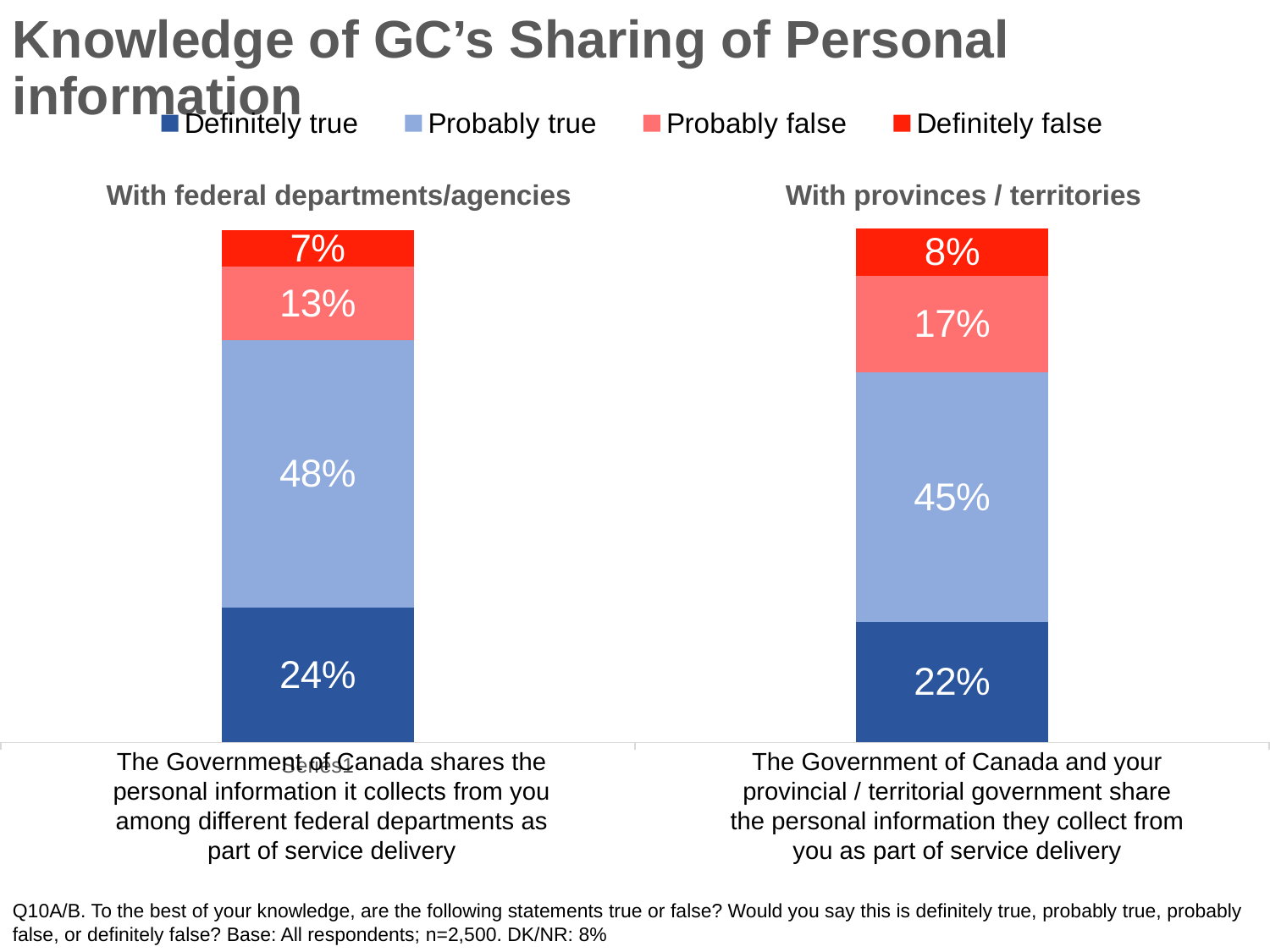

Knowledge of GC’s Sharing of Personal information

### Chart

| Category | Definitely true | Probably true | Probably false | Definitely false |
|---|---|---|---|---|
|  | 0.242 | 0.478 | 0.131 | 0.066 |
|  | 0.216 | 0.446 | 0.173 | 0.084 |
With provinces / territories
With federal departments/agencies
The Government of Canada and your provincial / territorial government share the personal information they collect from you as part of service delivery
The Government of Canada shares the personal information it collects from you among different federal departments as part of service delivery
Q10A/B. To the best of your knowledge, are the following statements true or false? Would you say this is definitely true, probably true, probably false, or definitely false? Base: All respondents; n=2,500. DK/NR: 8%